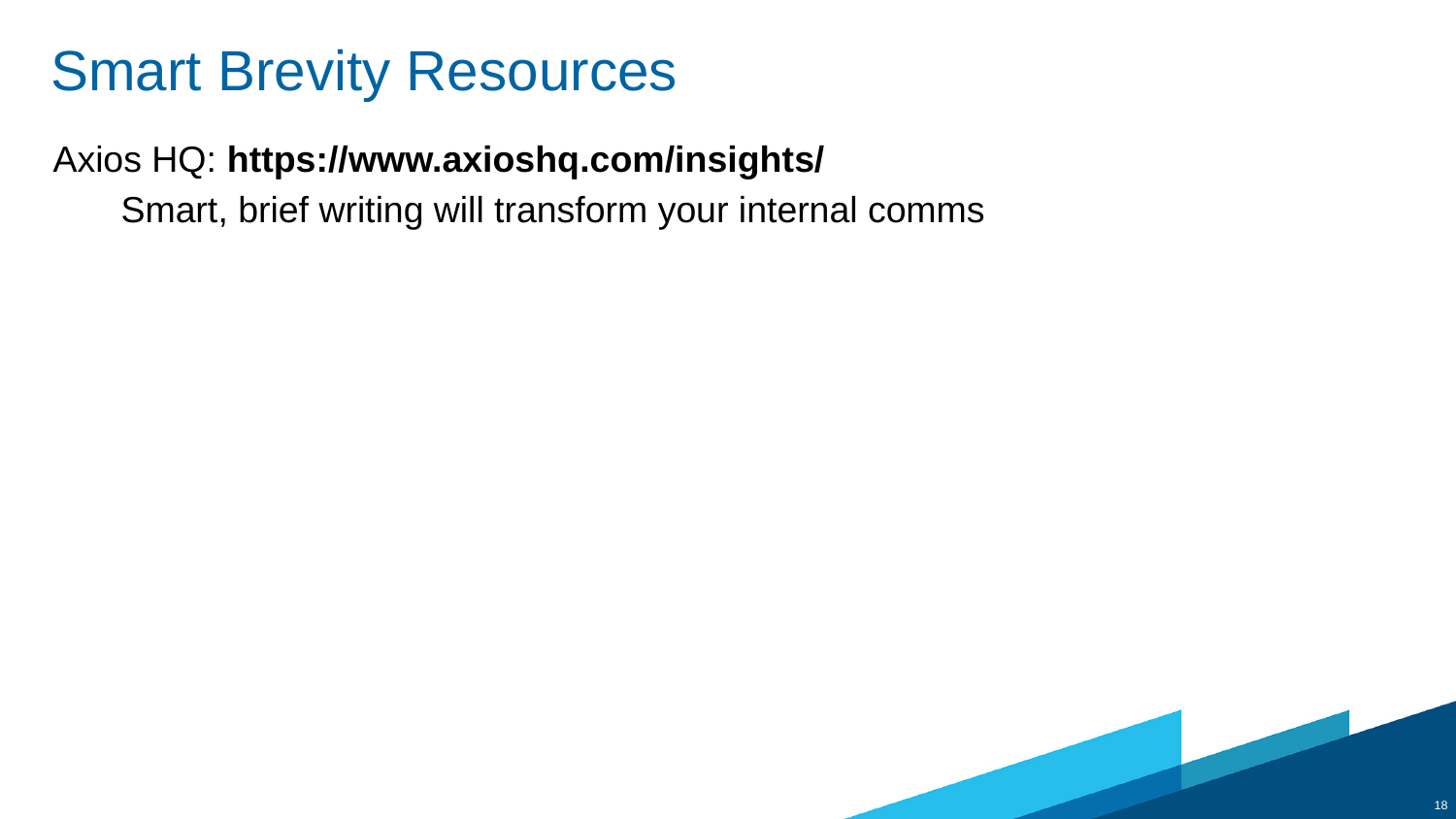

# Smart Brevity Resources
Axios HQ: https://www.axioshq.com/insights/
Smart, brief writing will transform your internal comms
18